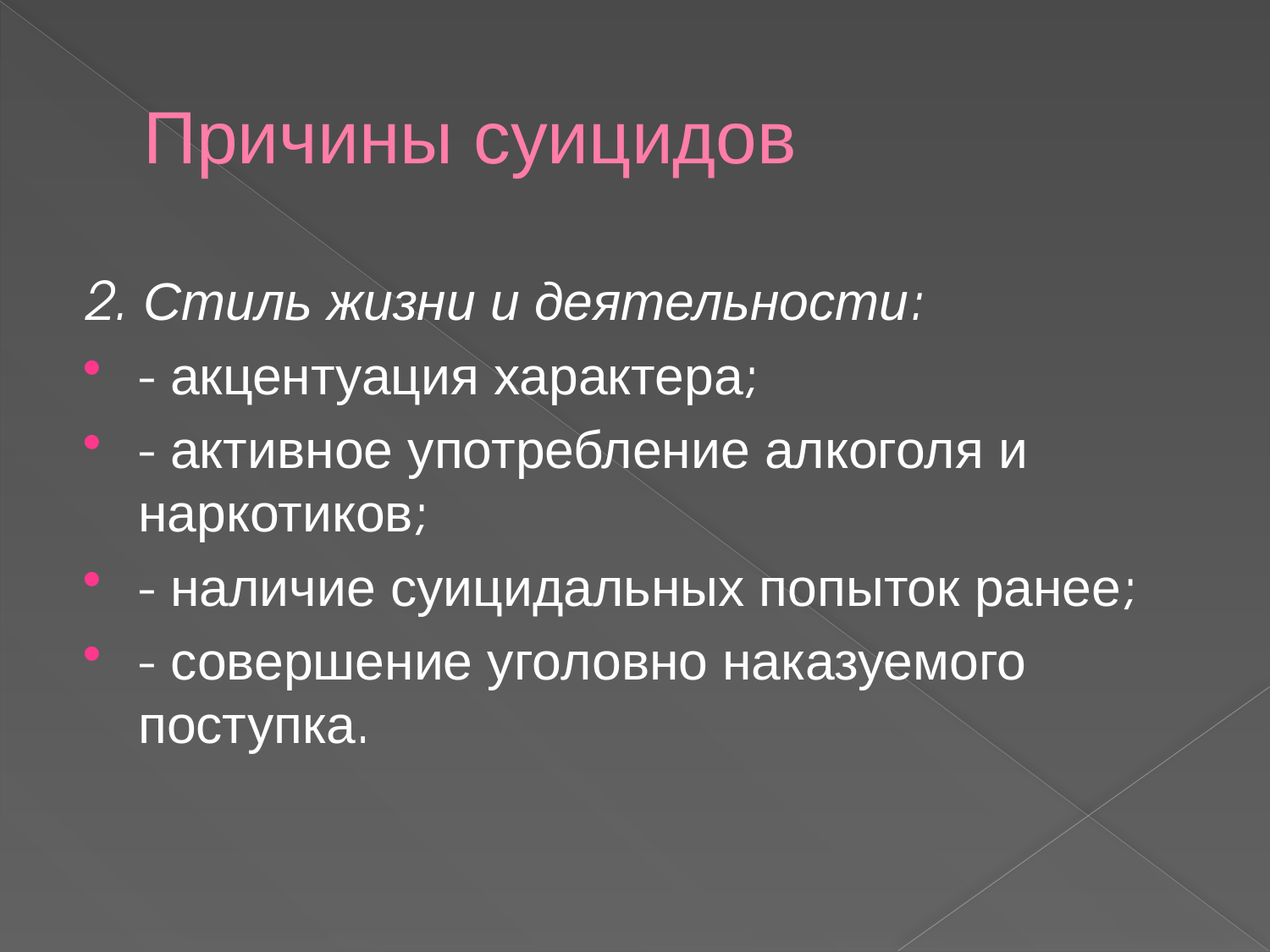

# Причины суицидов
2. Стиль жизни и деятельности:
- акцентуация характера;
- активное употребление алкоголя и наркотиков;
- наличие суицидальных попыток ранее;
- совершение уголовно наказуемого поступка.